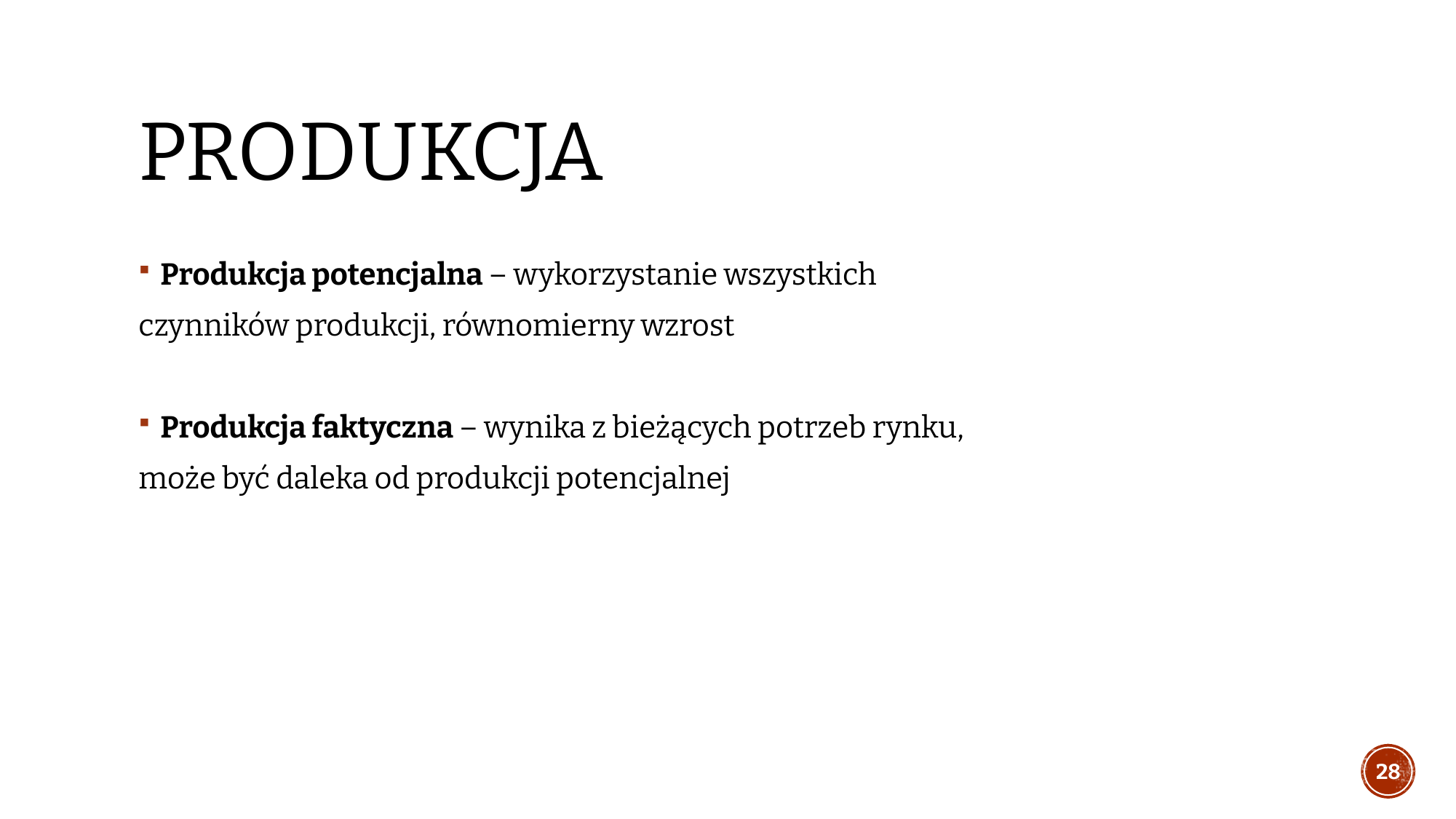

# Produkcja
Produkcja potencjalna – wykorzystanie wszystkich
czynników produkcji, równomierny wzrost

Produkcja faktyczna – wynika z bieżących potrzeb rynku,
może być daleka od produkcji potencjalnej

28